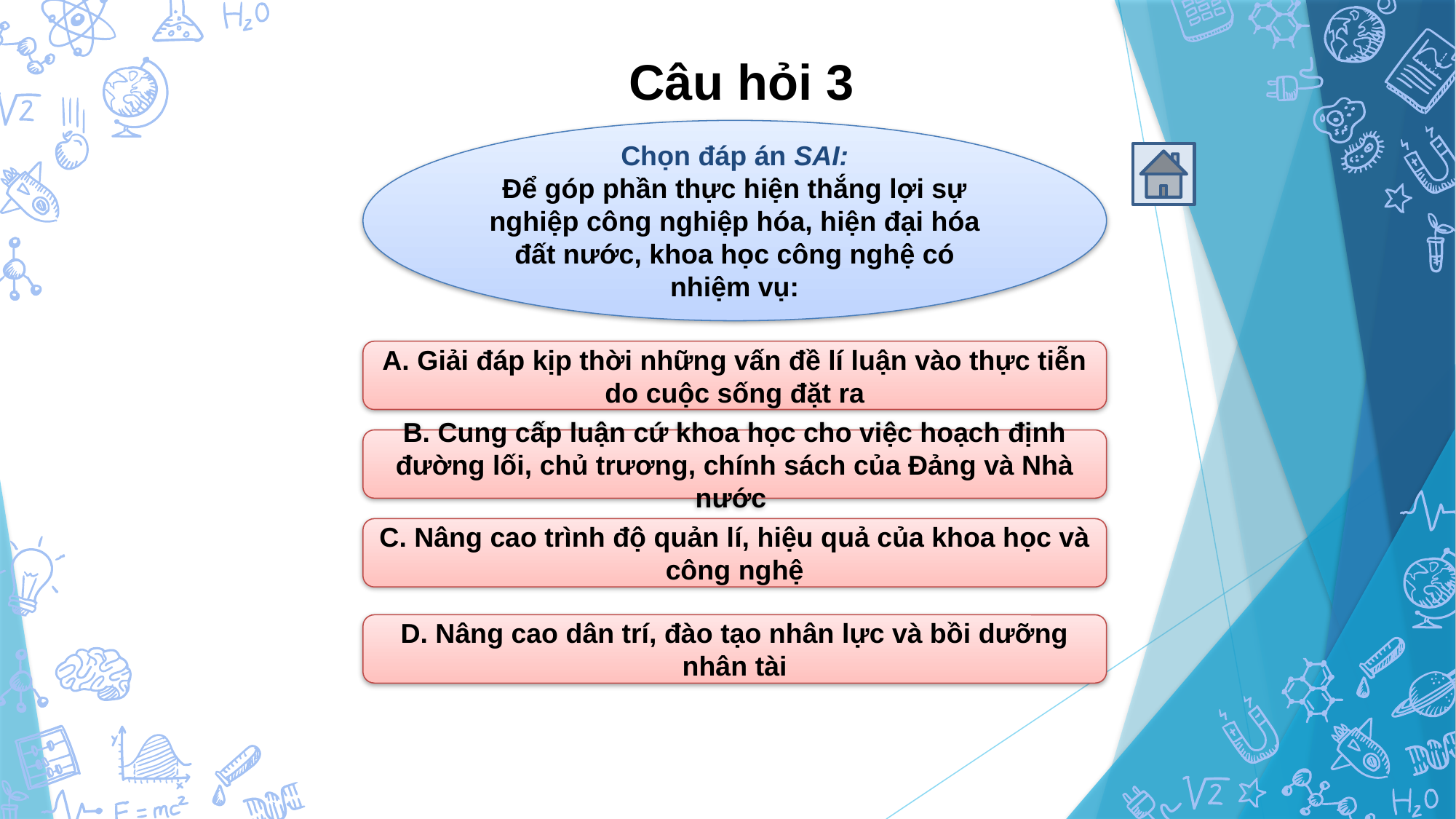

Câu hỏi 3
Chọn đáp án SAI:
Để góp phần thực hiện thắng lợi sự nghiệp công nghiệp hóa, hiện đại hóa đất nước, khoa học công nghệ có nhiệm vụ:

A. Giải đáp kịp thời những vấn đề lí luận vào thực tiễn do cuộc sống đặt ra
Lêu lêu sai rồi nhé!
B. Cung cấp luận cứ khoa học cho việc hoạch định đường lối, chủ trương, chính sách của Đảng và Nhà nước
Đúng rồi! Giỏi quá!
C. Nâng cao trình độ quản lí, hiệu quả của khoa học và công nghệ
D. Nâng cao dân trí, đào tạo nhân lực và bồi dưỡng nhân tài